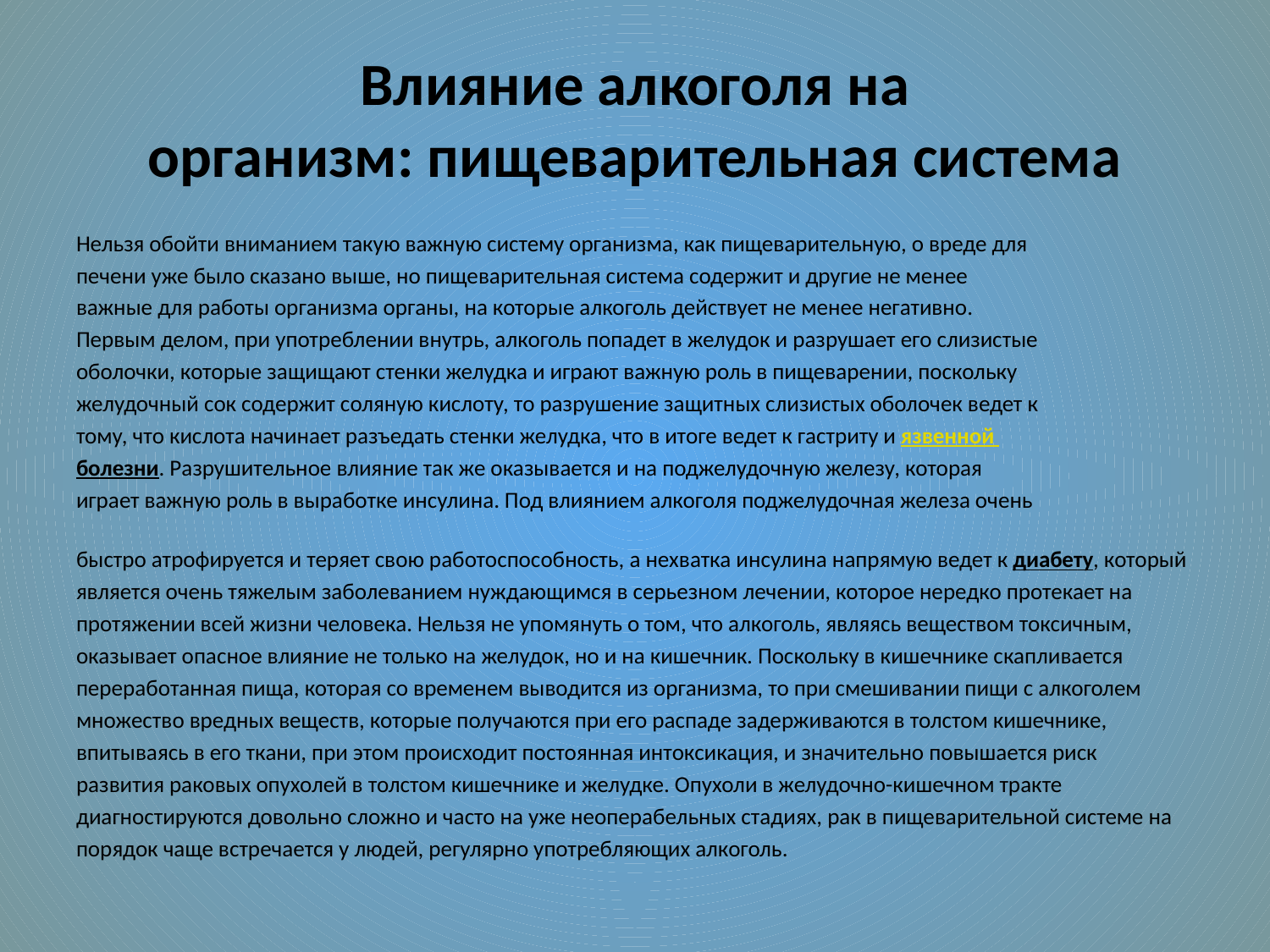

# Влияние алкоголя на организм: пищеварительная система
Нельзя обойти вниманием такую важную систему организма, как пищеварительную, о вреде для
печени уже было сказано выше, но пищеварительная система содержит и другие не менее
важные для работы организма органы, на которые алкоголь действует не менее негативно.
Первым делом, при употреблении внутрь, алкоголь попадет в желудок и разрушает его слизистые
оболочки, которые защищают стенки желудка и играют важную роль в пищеварении, поскольку
желудочный сок содержит соляную кислоту, то разрушение защитных слизистых оболочек ведет к
тому, что кислота начинает разъедать стенки желудка, что в итоге ведет к гастриту и язвенной
болезни. Разрушительное влияние так же оказывается и на поджелудочную железу, которая
играет важную роль в выработке инсулина. Под влиянием алкоголя поджелудочная железа очень
быстро атрофируется и теряет свою работоспособность, а нехватка инсулина напрямую ведет к диабету, который
является очень тяжелым заболеванием нуждающимся в серьезном лечении, которое нередко протекает на
протяжении всей жизни человека. Нельзя не упомянуть о том, что алкоголь, являясь веществом токсичным,
оказывает опасное влияние не только на желудок, но и на кишечник. Поскольку в кишечнике скапливается
переработанная пища, которая со временем выводится из организма, то при смешивании пищи с алкоголем
множество вредных веществ, которые получаются при его распаде задерживаются в толстом кишечнике,
впитываясь в его ткани, при этом происходит постоянная интоксикация, и значительно повышается риск
развития раковых опухолей в толстом кишечнике и желудке. Опухоли в желудочно-кишечном тракте
диагностируются довольно сложно и часто на уже неоперабельных стадиях, рак в пищеварительной системе на
порядок чаще встречается у людей, регулярно употребляющих алкоголь.